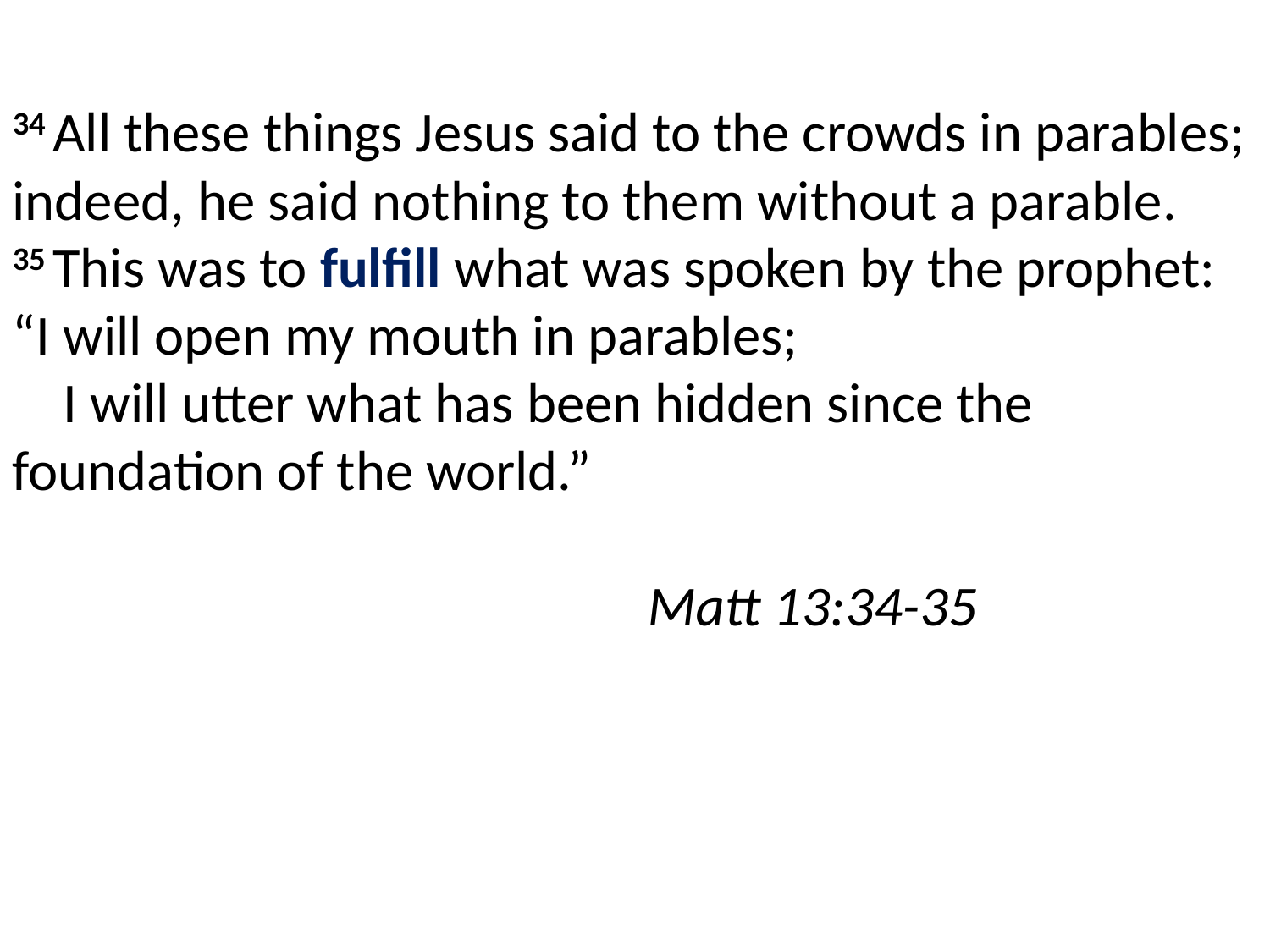

34 All these things Jesus said to the crowds in parables; indeed, he said nothing to them without a parable. 35 This was to fulfill what was spoken by the prophet:
“I will open my mouth in parables;
    I will utter what has been hidden since the foundation of the world.”
														Matt 13:34-35